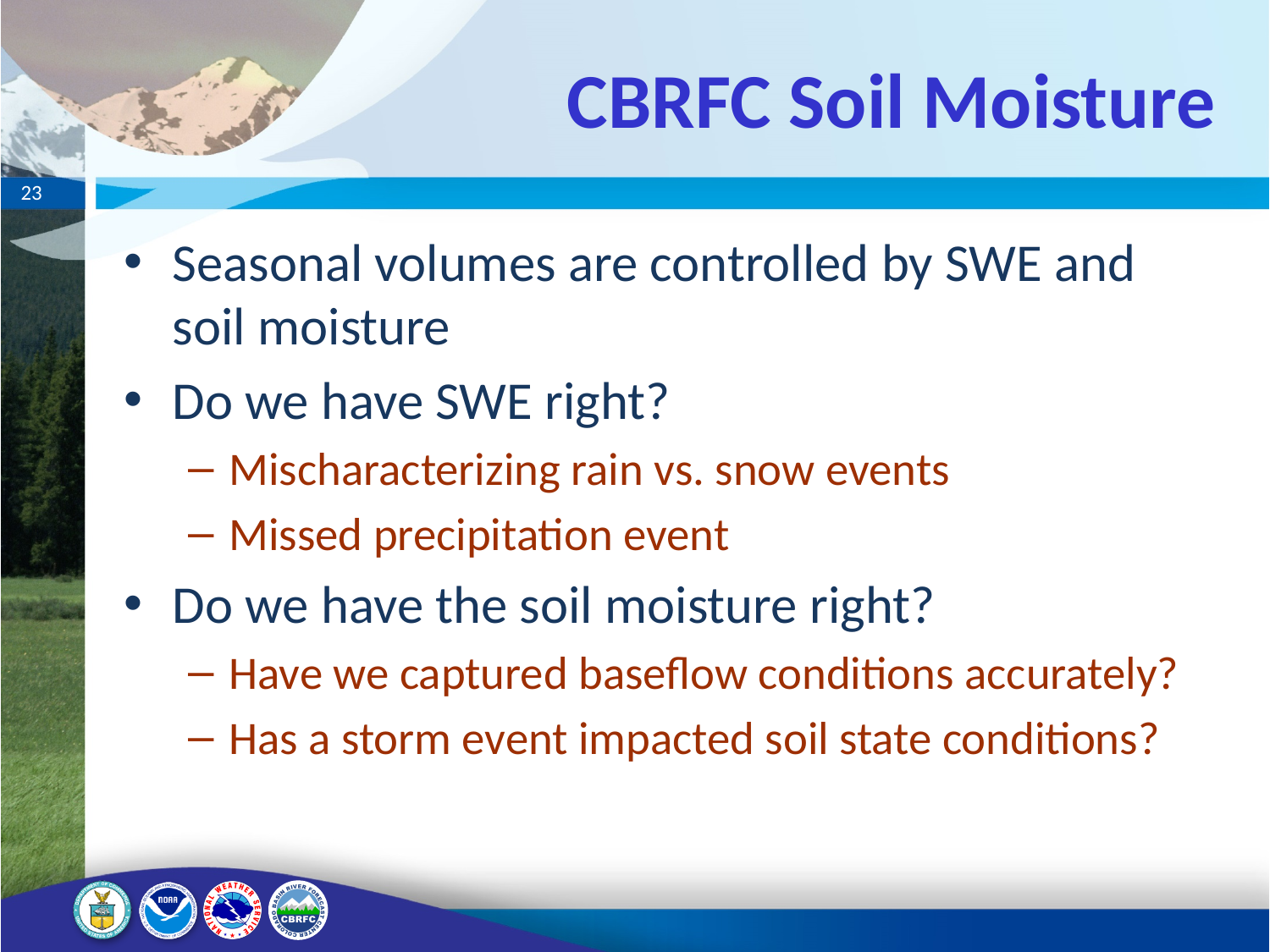

# CBRFC Soil Moisture
Seasonal volumes are controlled by SWE and soil moisture
Do we have SWE right?
Mischaracterizing rain vs. snow events
Missed precipitation event
Do we have the soil moisture right?
Have we captured baseflow conditions accurately?
Has a storm event impacted soil state conditions?